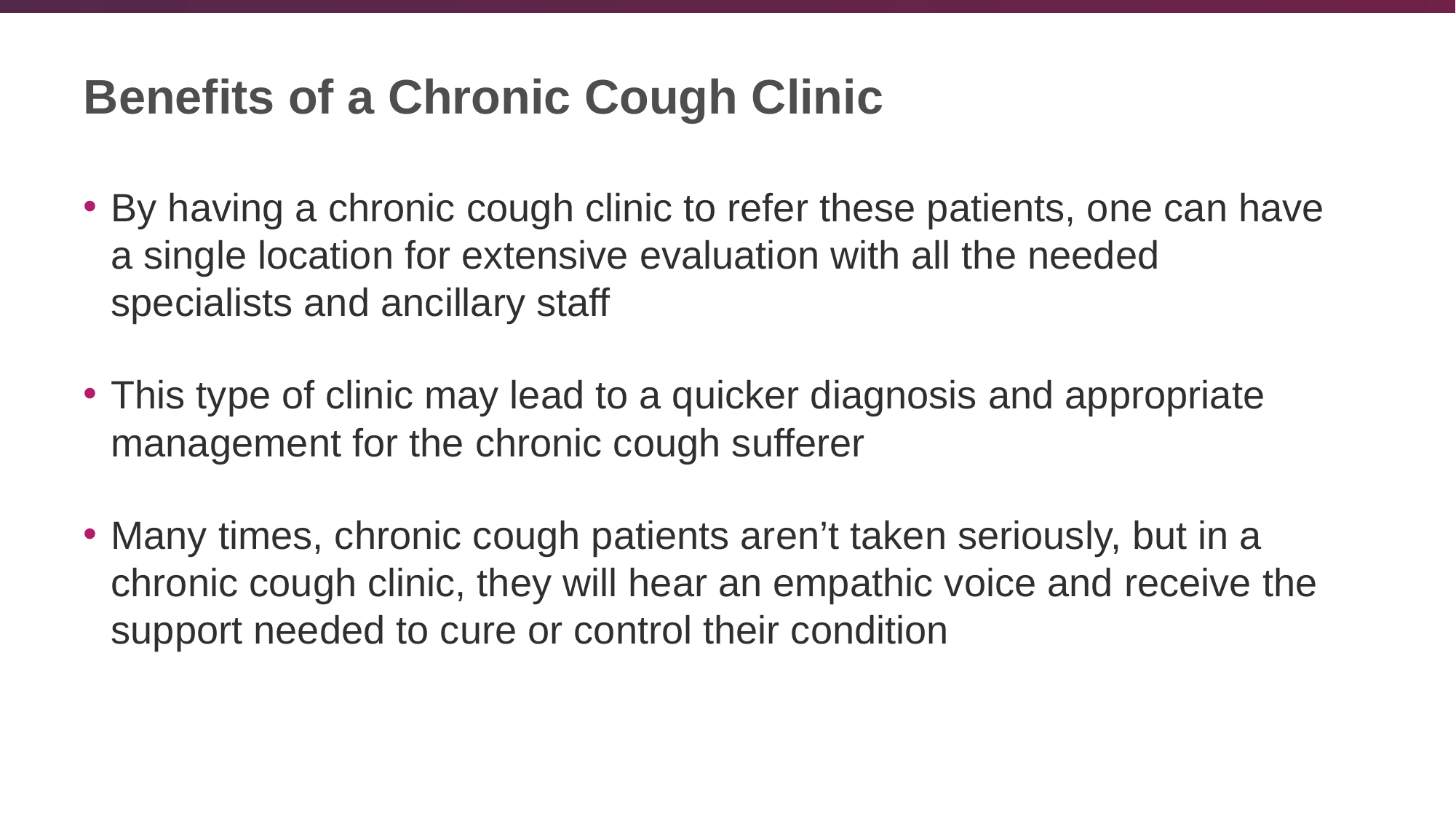

# Benefits of a Chronic Cough Clinic
By having a chronic cough clinic to refer these patients, one can have a single location for extensive evaluation with all the needed specialists and ancillary staff
This type of clinic may lead to a quicker diagnosis and appropriate management for the chronic cough sufferer
Many times, chronic cough patients aren’t taken seriously, but in a chronic cough clinic, they will hear an empathic voice and receive the support needed to cure or control their condition